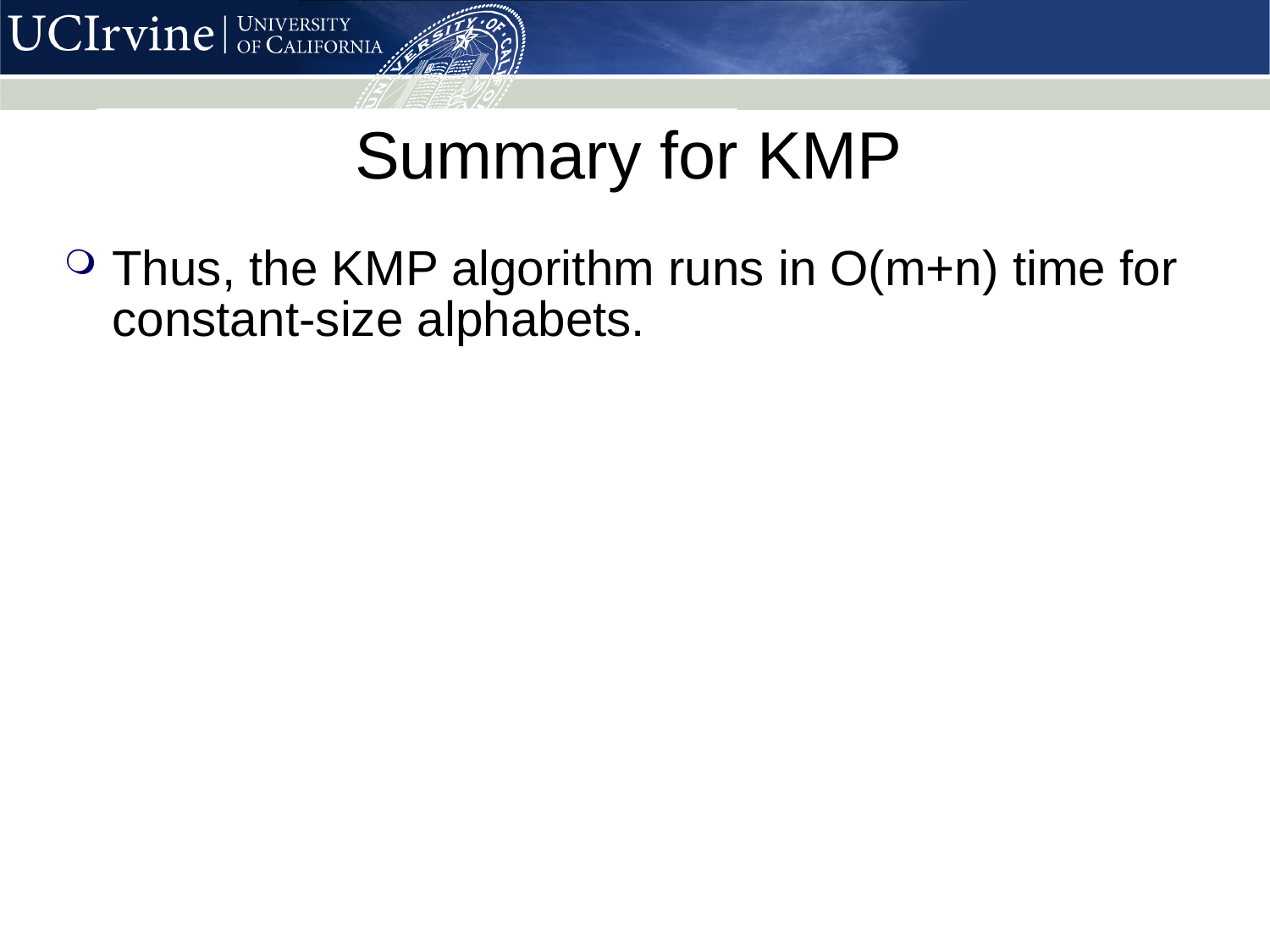

# Summary for KMP
Thus, the KMP algorithm runs in O(m+n) time for constant-size alphabets.